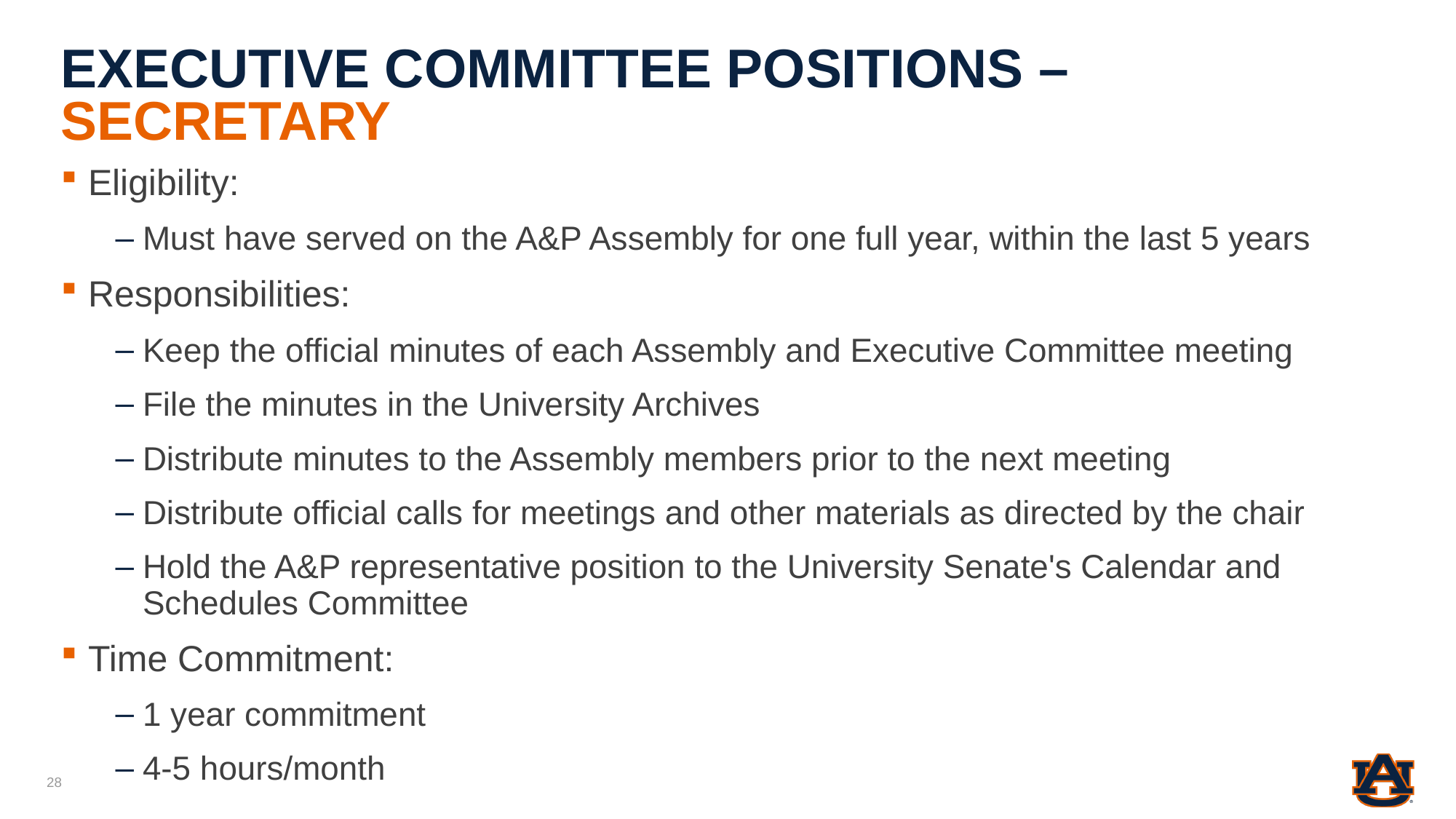

# Executive Committee positions – Secretary
Eligibility:
Must have served on the A&P Assembly for one full year, within the last 5 years
Responsibilities:
Keep the official minutes of each Assembly and Executive Committee meeting
File the minutes in the University Archives
Distribute minutes to the Assembly members prior to the next meeting
Distribute official calls for meetings and other materials as directed by the chair
Hold the A&P representative position to the University Senate's Calendar and Schedules Committee
Time Commitment:
1 year commitment
4-5 hours/month

28